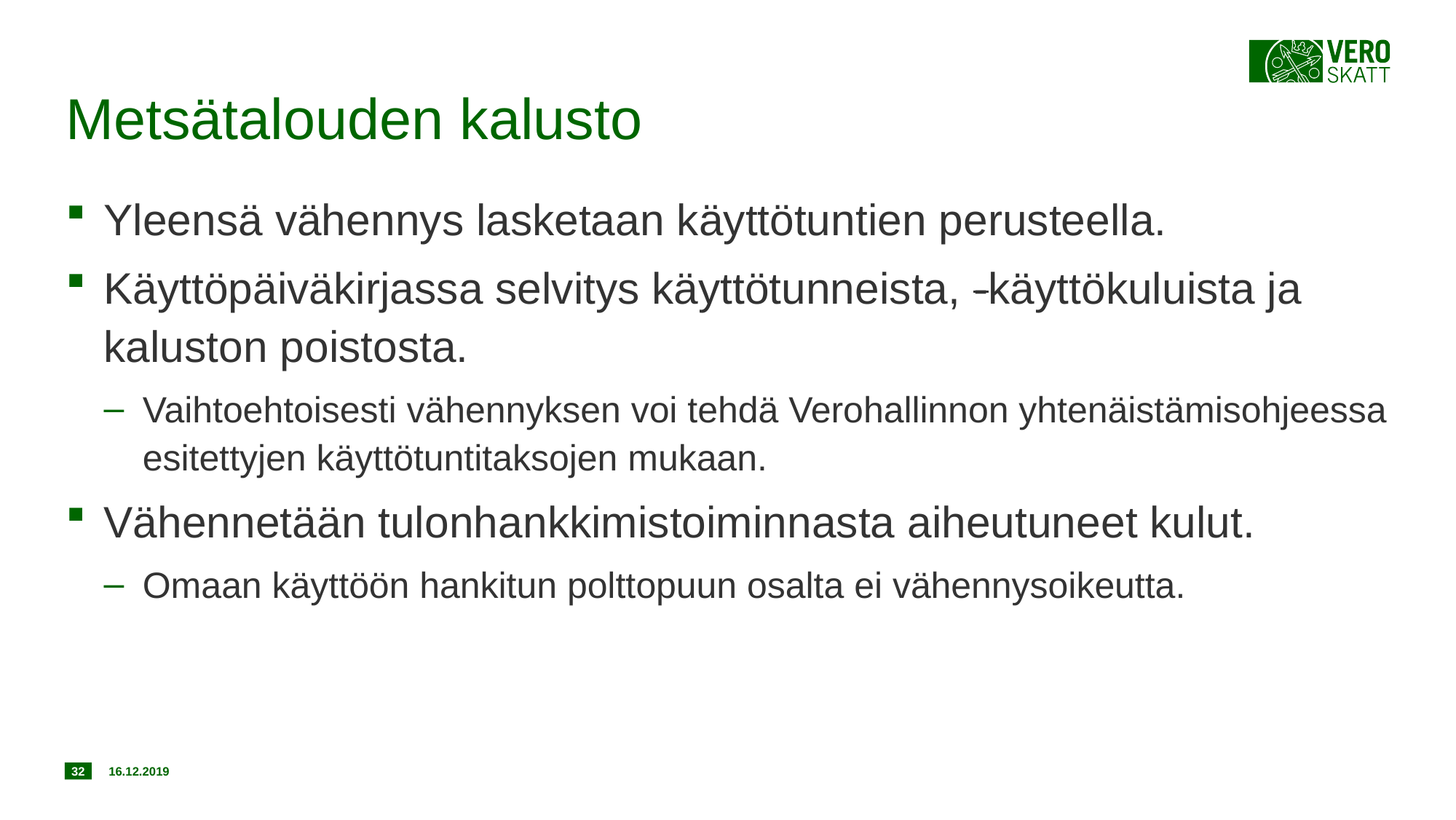

# Metsätalouden kalusto
Yleensä vähennys lasketaan käyttötuntien perusteella.
Käyttöpäiväkirjassa selvitys käyttötunneista, -käyttökuluista ja kaluston poistosta.
Vaihtoehtoisesti vähennyksen voi tehdä Verohallinnon yhtenäistämisohjeessa esitettyjen käyttötuntitaksojen mukaan.
Vähennetään tulonhankkimistoiminnasta aiheutuneet kulut.
Omaan käyttöön hankitun polttopuun osalta ei vähennysoikeutta.

32
16.12.2019